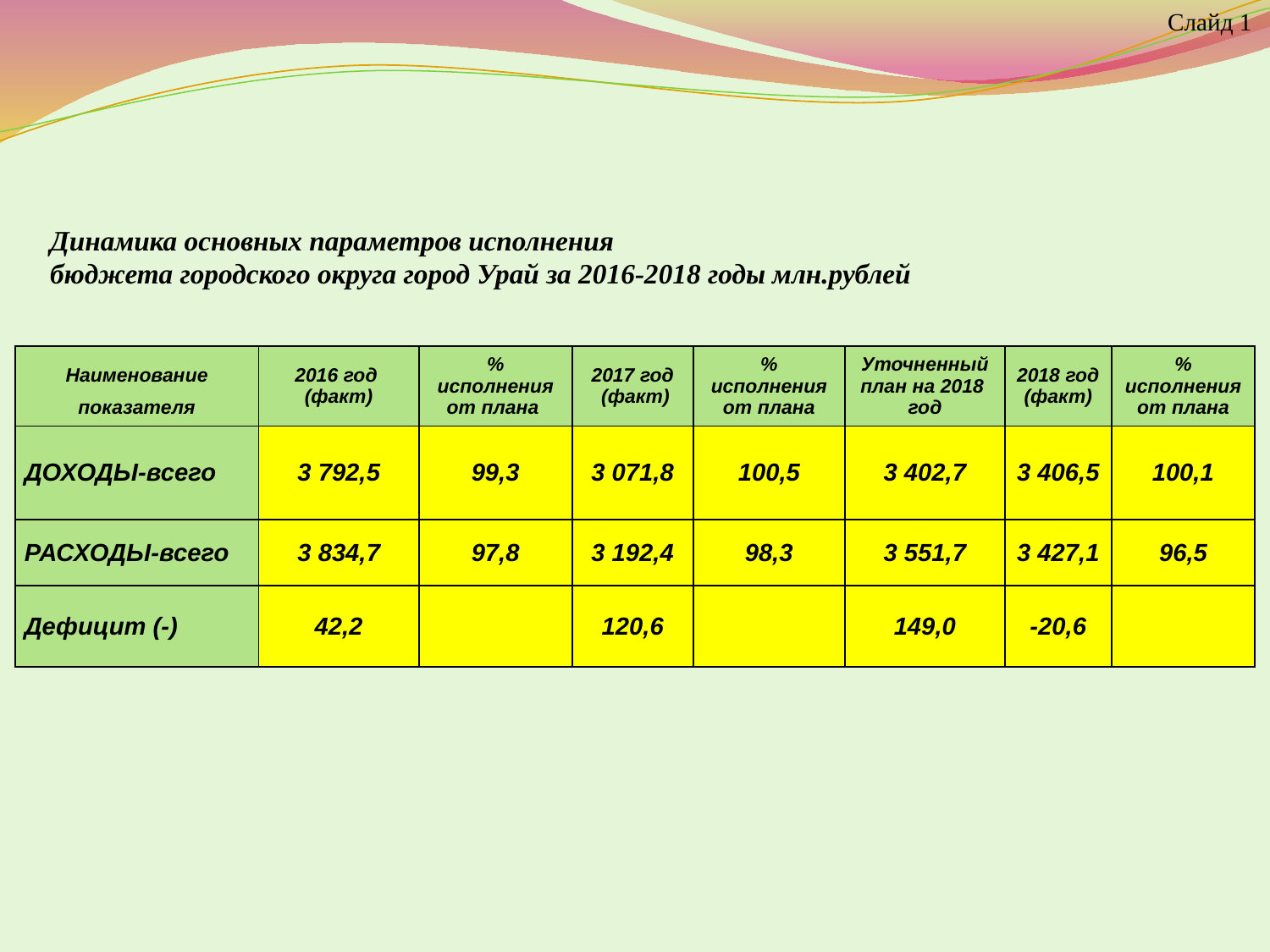

Слайд 1
Динамика основных параметров исполнения
бюджета городского округа город Урай за 2016-2018 годы млн.рублей
| Наименование показателя | 2016 год (факт) | % исполнения от плана | 2017 год (факт) | % исполнения от плана | Уточненный план на 2018 год | 2018 год (факт) | % исполнения от плана |
| --- | --- | --- | --- | --- | --- | --- | --- |
| ДОХОДЫ-всего | 3 792,5 | 99,3 | 3 071,8 | 100,5 | 3 402,7 | 3 406,5 | 100,1 |
| РАСХОДЫ-всего | 3 834,7 | 97,8 | 3 192,4 | 98,3 | 3 551,7 | 3 427,1 | 96,5 |
| Дефицит (-) | 42,2 |  | 120,6 |  | 149,0 | -20,6 |  |